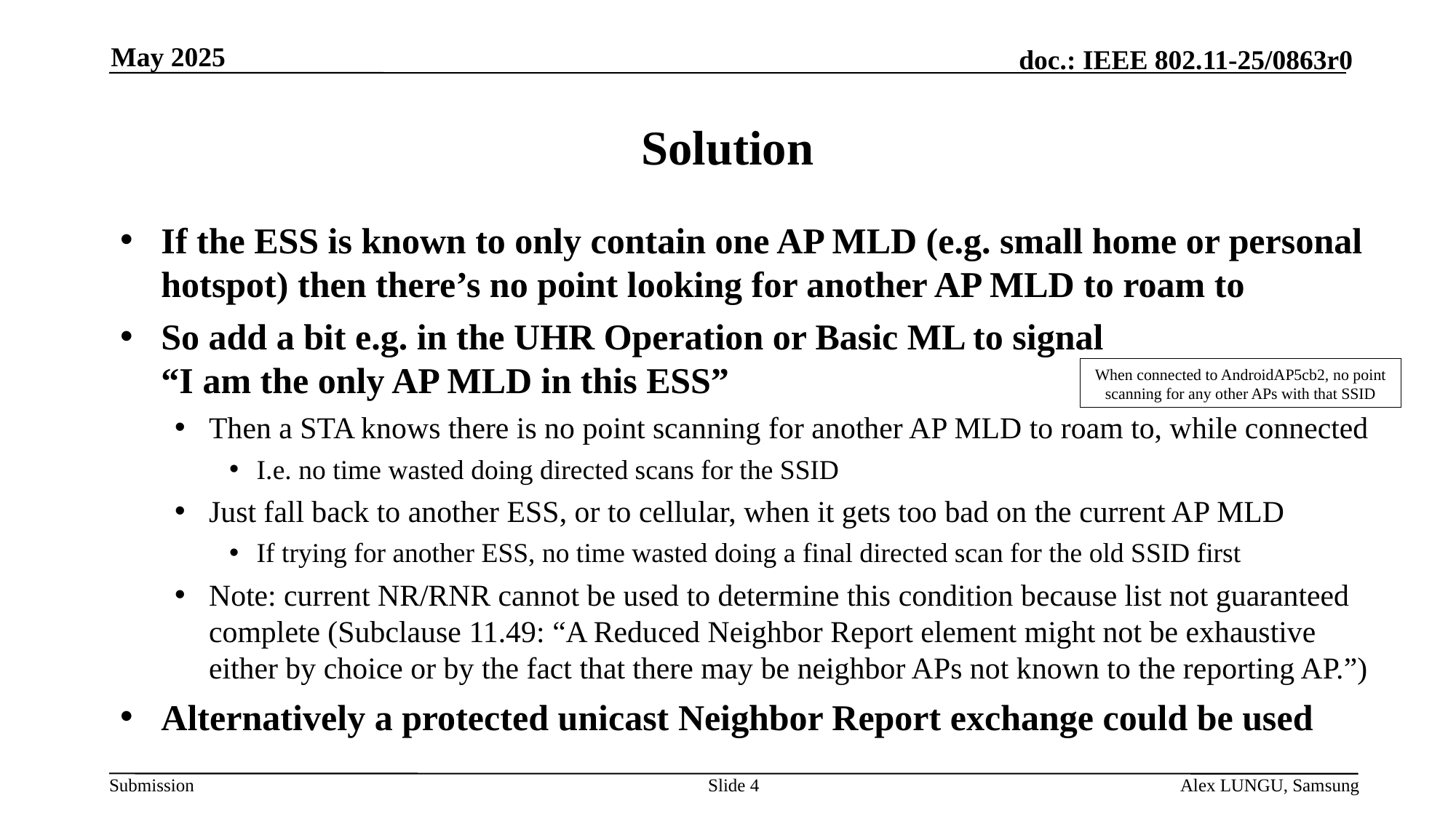

May 2025
# Solution
If the ESS is known to only contain one AP MLD (e.g. small home or personal hotspot) then there’s no point looking for another AP MLD to roam to
So add a bit e.g. in the UHR Operation or Basic ML to signal
“I am the only AP MLD in this ESS”
Then a STA knows there is no point scanning for another AP MLD to roam to, while connected
I.e. no time wasted doing directed scans for the SSID
Just fall back to another ESS, or to cellular, when it gets too bad on the current AP MLD
If trying for another ESS, no time wasted doing a final directed scan for the old SSID first
Note: current NR/RNR cannot be used to determine this condition because list not guaranteed complete (Subclause 11.49: “A Reduced Neighbor Report element might not be exhaustive either by choice or by the fact that there may be neighbor APs not known to the reporting AP.”)
Alternatively a protected unicast Neighbor Report exchange could be used
When connected to AndroidAP5cb2, no point scanning for any other APs with that SSID
Slide 4
Alex LUNGU, Samsung